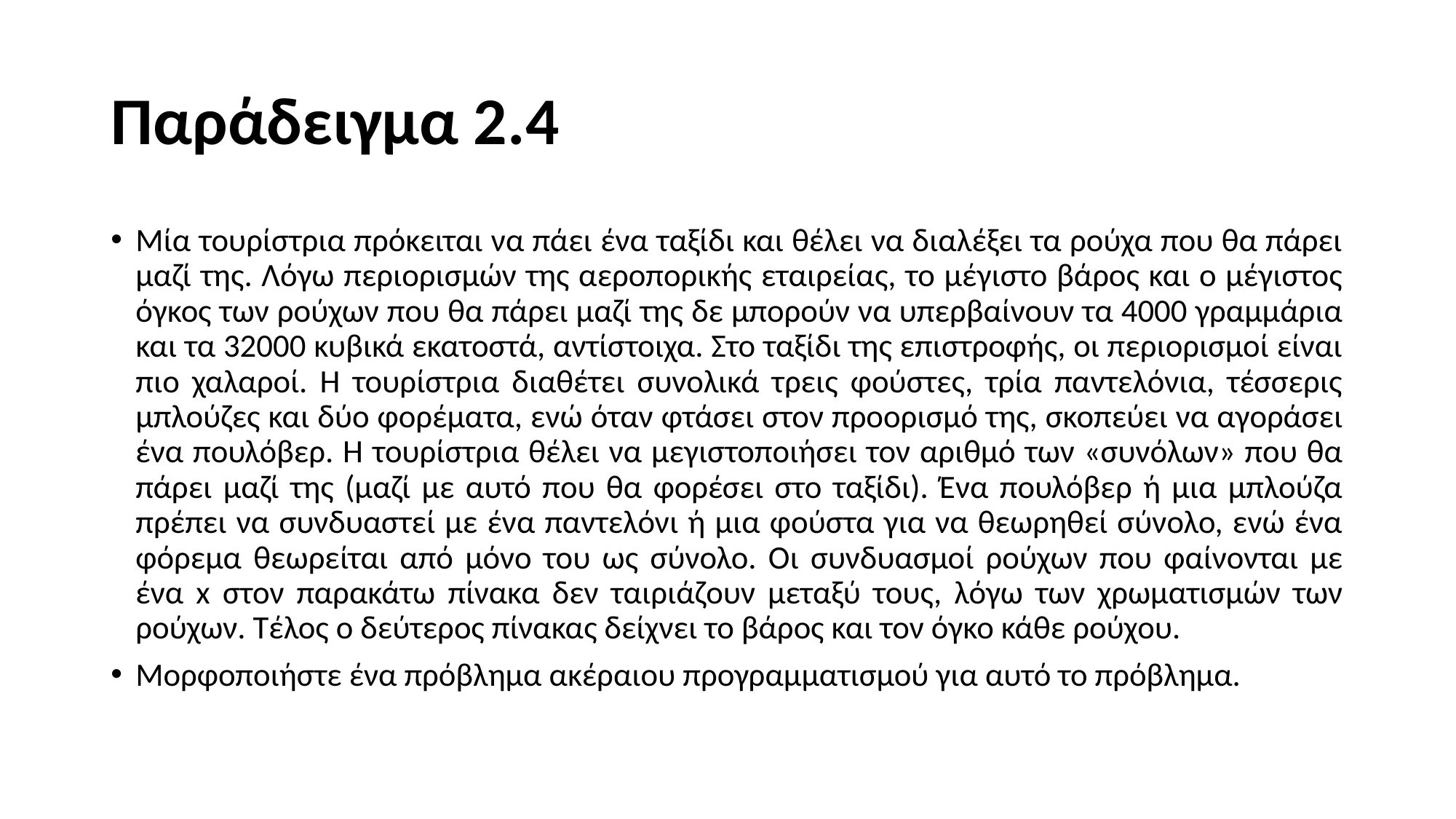

# Παράδειγμα 2.4
Μία τουρίστρια πρόκειται να πάει ένα ταξίδι και θέλει να διαλέξει τα ρούχα που θα πάρει μαζί της. Λόγω περιορισμών της αεροπορικής εταιρείας, το μέγιστο βάρος και ο μέγιστος όγκος των ρούχων που θα πάρει μαζί της δε μπορούν να υπερβαίνουν τα 4000 γραμμάρια και τα 32000 κυβικά εκατοστά, αντίστοιχα. Στο ταξίδι της επιστροφής, οι περιορισμοί είναι πιο χαλαροί. Η τουρίστρια διαθέτει συνολικά τρεις φούστες, τρία παντελόνια, τέσσερις μπλούζες και δύο φορέματα, ενώ όταν φτάσει στον προορισμό της, σκοπεύει να αγοράσει ένα πουλόβερ. Η τουρίστρια θέλει να μεγιστοποιήσει τον αριθμό των «συνόλων» που θα πάρει μαζί της (μαζί με αυτό που θα φορέσει στο ταξίδι). Ένα πουλόβερ ή μια μπλούζα πρέπει να συνδυαστεί με ένα παντελόνι ή μια φούστα για να θεωρηθεί σύνολο, ενώ ένα φόρεμα θεωρείται από μόνο του ως σύνολο. Οι συνδυασμοί ρούχων που φαίνονται με ένα x στον παρακάτω πίνακα δεν ταιριάζουν μεταξύ τους, λόγω των χρωματισμών των ρούχων. Tέλος ο δεύτερος πίνακας δείχνει το βάρος και τον όγκο κάθε ρούχου.
Μορφοποιήστε ένα πρόβλημα ακέραιου προγραμματισμού για αυτό το πρόβλημα.